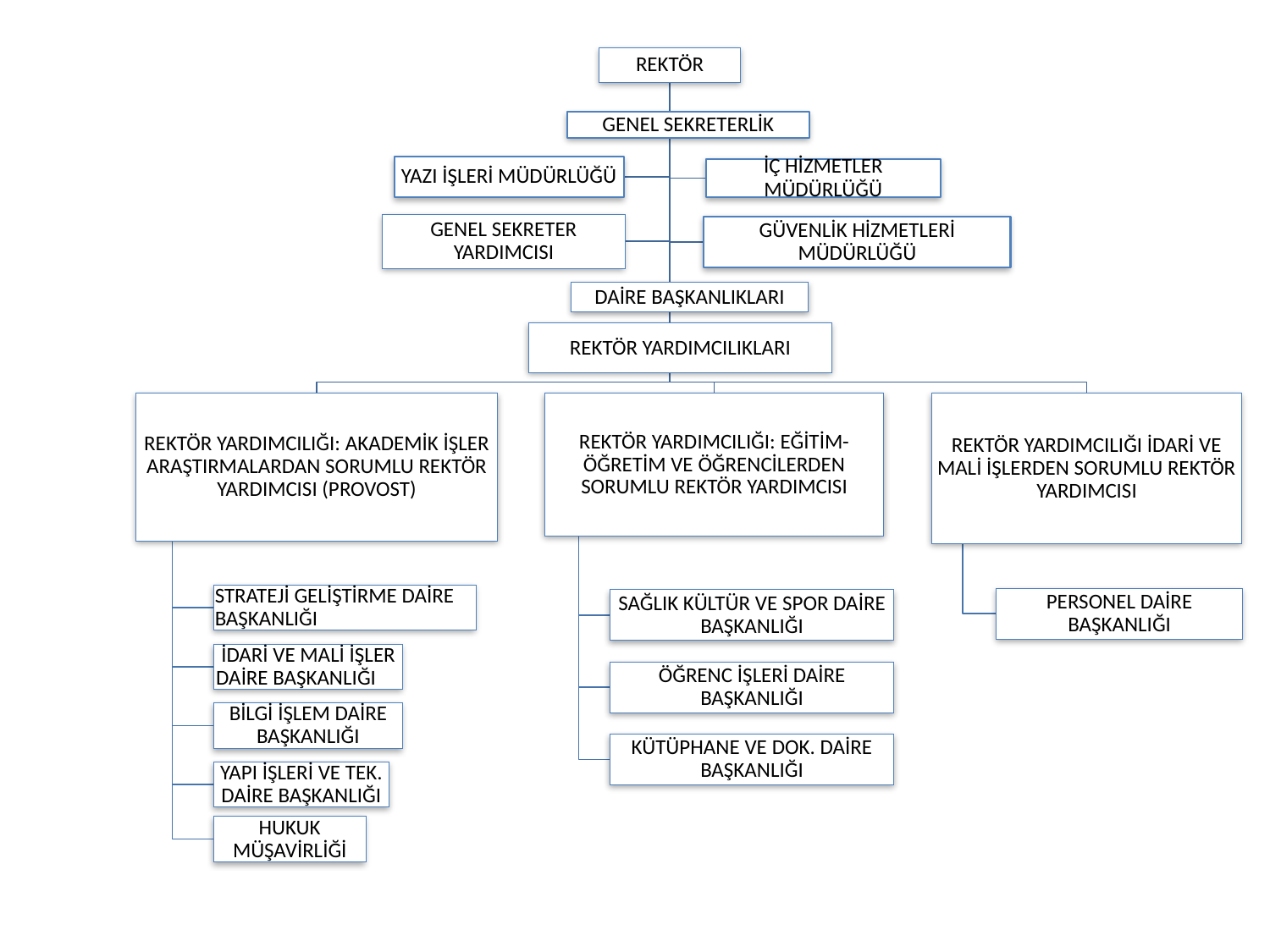

REKTÖR
REKTÖR YARDIMCILIĞI: AKADEMİK İŞLER ARAŞTIRMALARDAN SORUMLU REKTÖR YARDIMCISI (PROVOST)
STRATEJİ GELİŞTİRME DAİRE BAŞKANLIĞI
İDARİ VE MALİ İŞLER DAİRE BAŞKANLIĞI
BİLGİ İŞLEM DAİRE BAŞKANLIĞI
YAPI İŞLERİ VE TEK. DAİRE BAŞKANLIĞI
HUKUK MÜŞAVİRLİĞİ
REKTÖR YARDIMCILIĞI: EĞİTİM-ÖĞRETİM VE ÖĞRENCİLERDEN SORUMLU REKTÖR YARDIMCISI
SAĞLIK KÜLTÜR VE SPOR DAİRE BAŞKANLIĞI
ÖĞRENC İŞLERİ DAİRE BAŞKANLIĞI
KÜTÜPHANE VE DOK. DAİRE BAŞKANLIĞI
REKTÖR YARDIMCILIĞI İDARİ VE MALİ İŞLERDEN SORUMLU REKTÖR YARDIMCISI
PERSONEL DAİRE BAŞKANLIĞI
GENEL SEKRETER YARDIMCISI
YAZI İŞLERİ MÜDÜRLÜĞÜ
İÇ HİZMETLER MÜDÜRLÜĞÜ
GÜVENLİK HİZMETLERİ MÜDÜRLÜĞÜ
GENEL SEKRETERLİK
DAİRE BAŞKANLIKLARI
REKTÖR YARDIMCILIKLARI